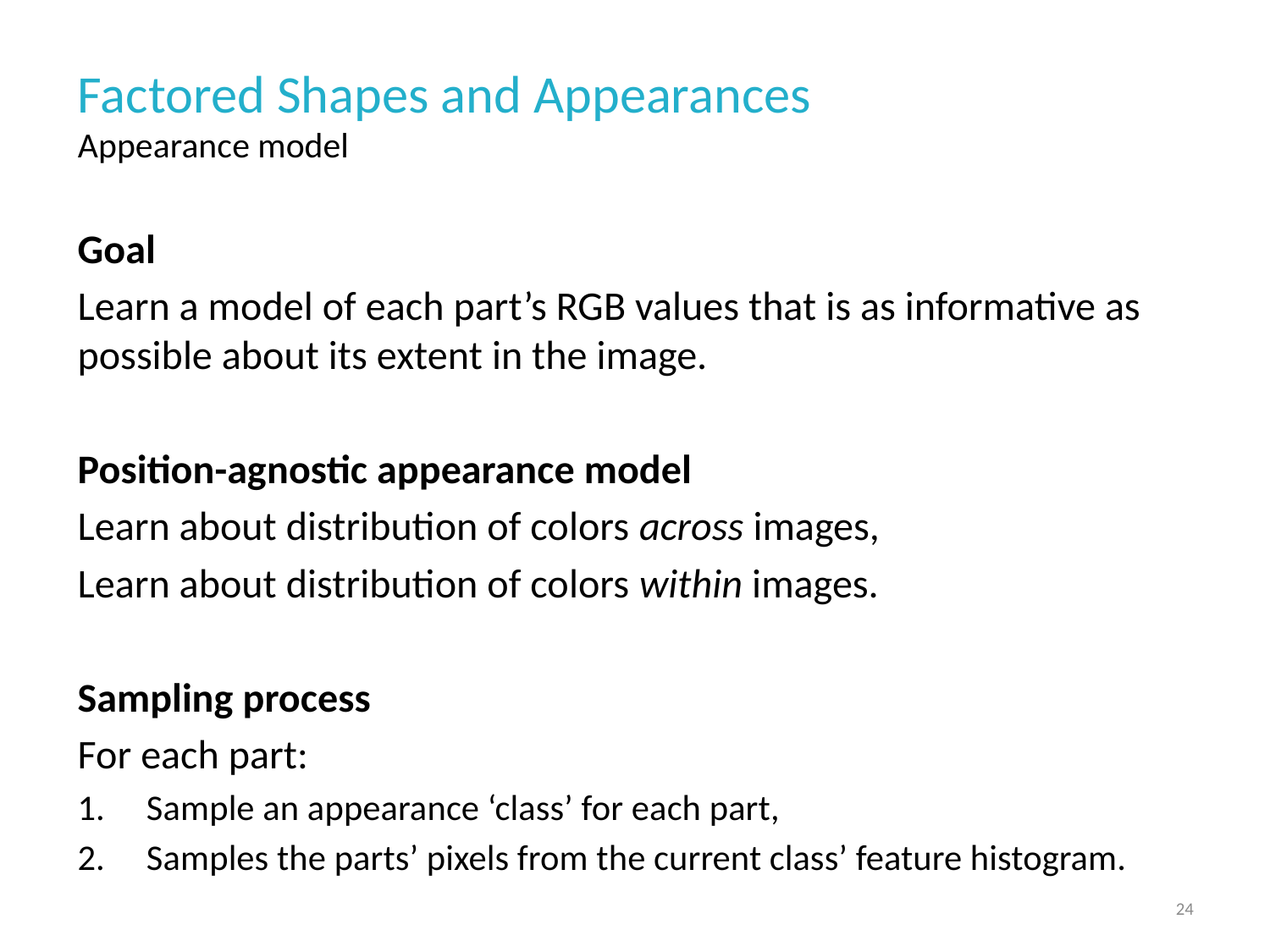

# Factored Shapes and Appearances
Appearance model
Goal
Learn a model of each part’s RGB values that is as informative as possible about its extent in the image.

Position-agnostic appearance model
Learn about distribution of colors across images,
Learn about distribution of colors within images.

Sampling process
For each part:
Sample an appearance ‘class’ for each part,
Samples the parts’ pixels from the current class’ feature histogram.
24